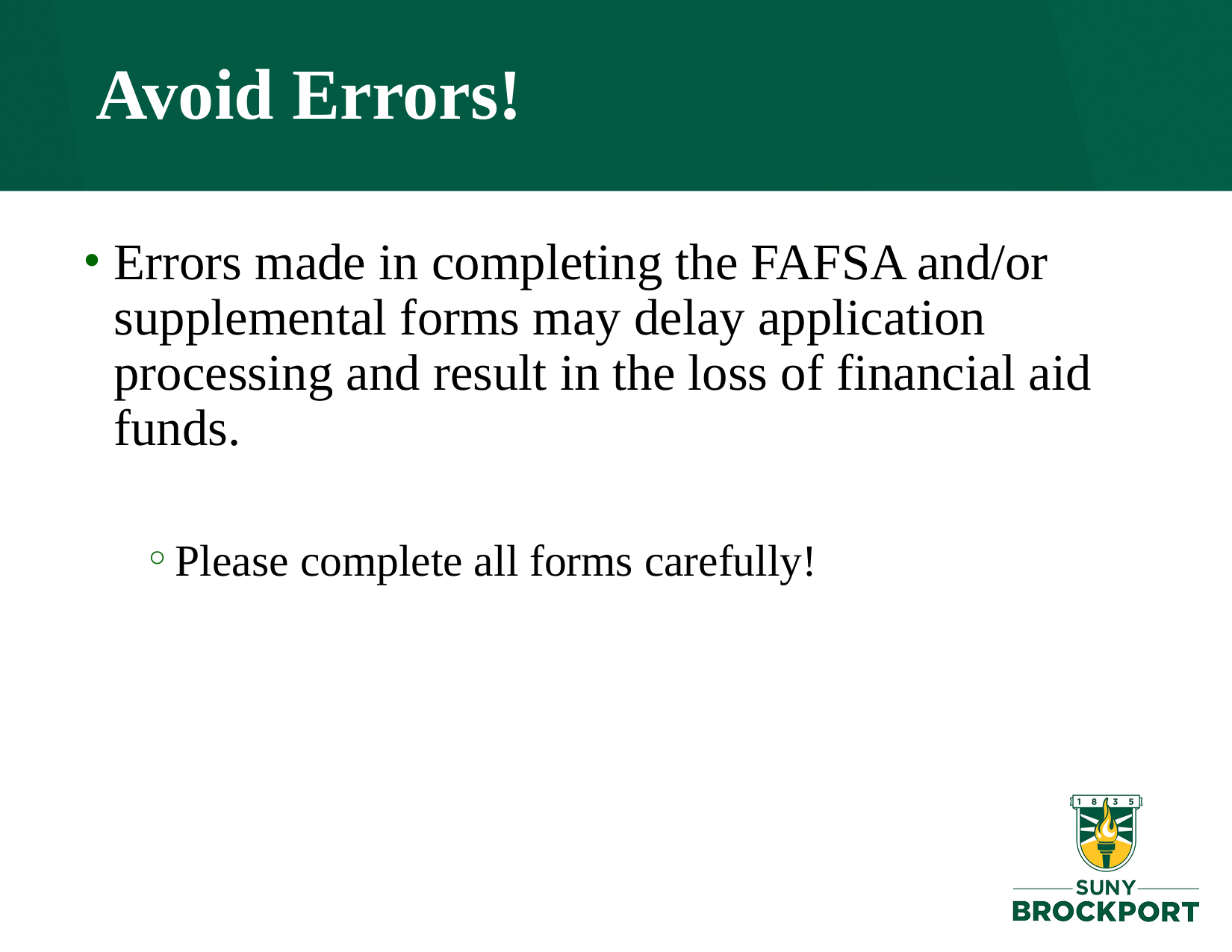

# Avoid Errors!
Errors made in completing the FAFSA and/or supplemental forms may delay application processing and result in the loss of financial aid funds.

Please complete all forms carefully!